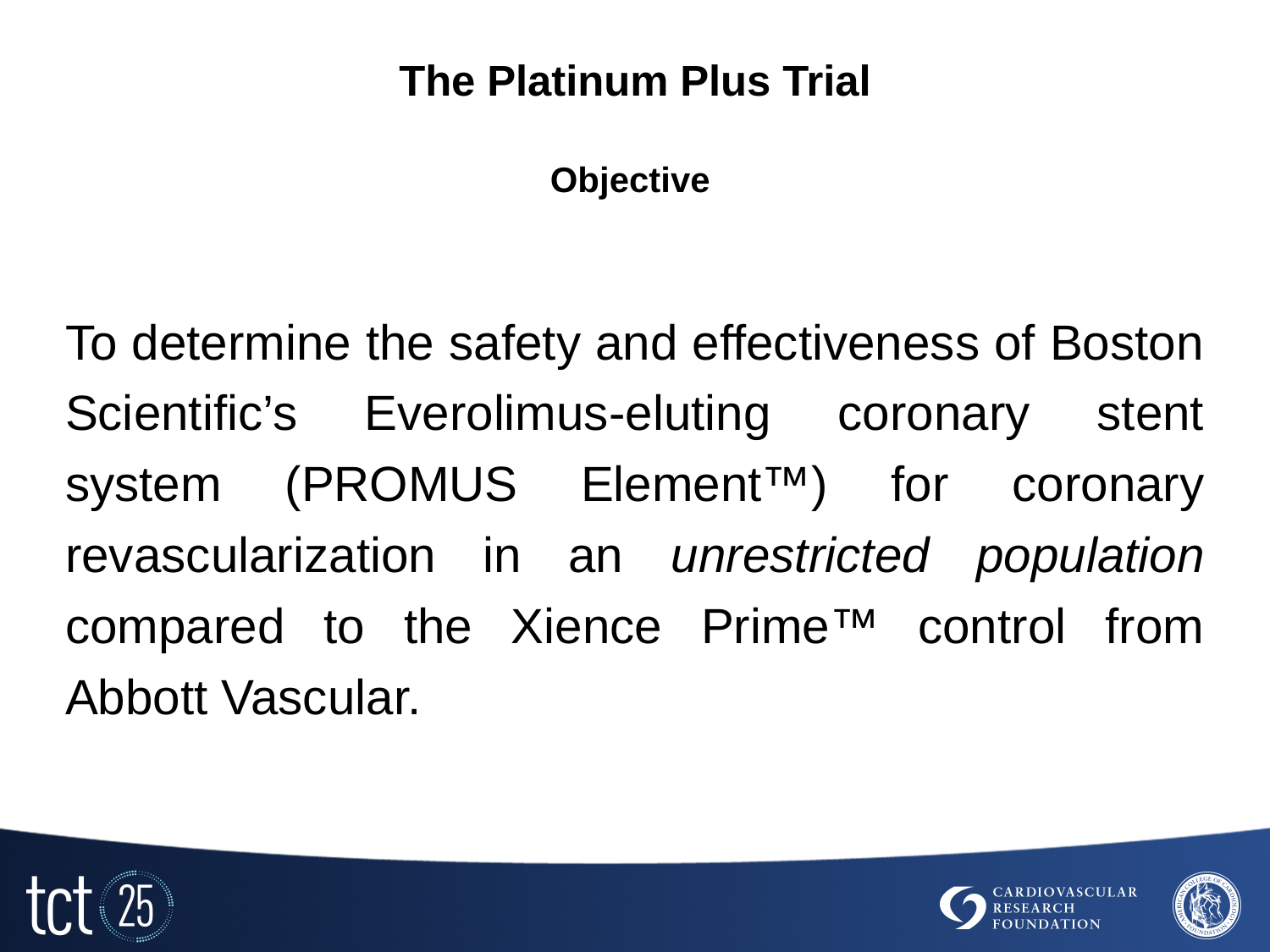

# The Platinum Plus Trial Objective
To determine the safety and effectiveness of Boston Scientific’s Everolimus-eluting coronary stent system (PROMUS Element™) for coronary revascularization in an unrestricted population compared to the Xience Prime™ control from Abbott Vascular.